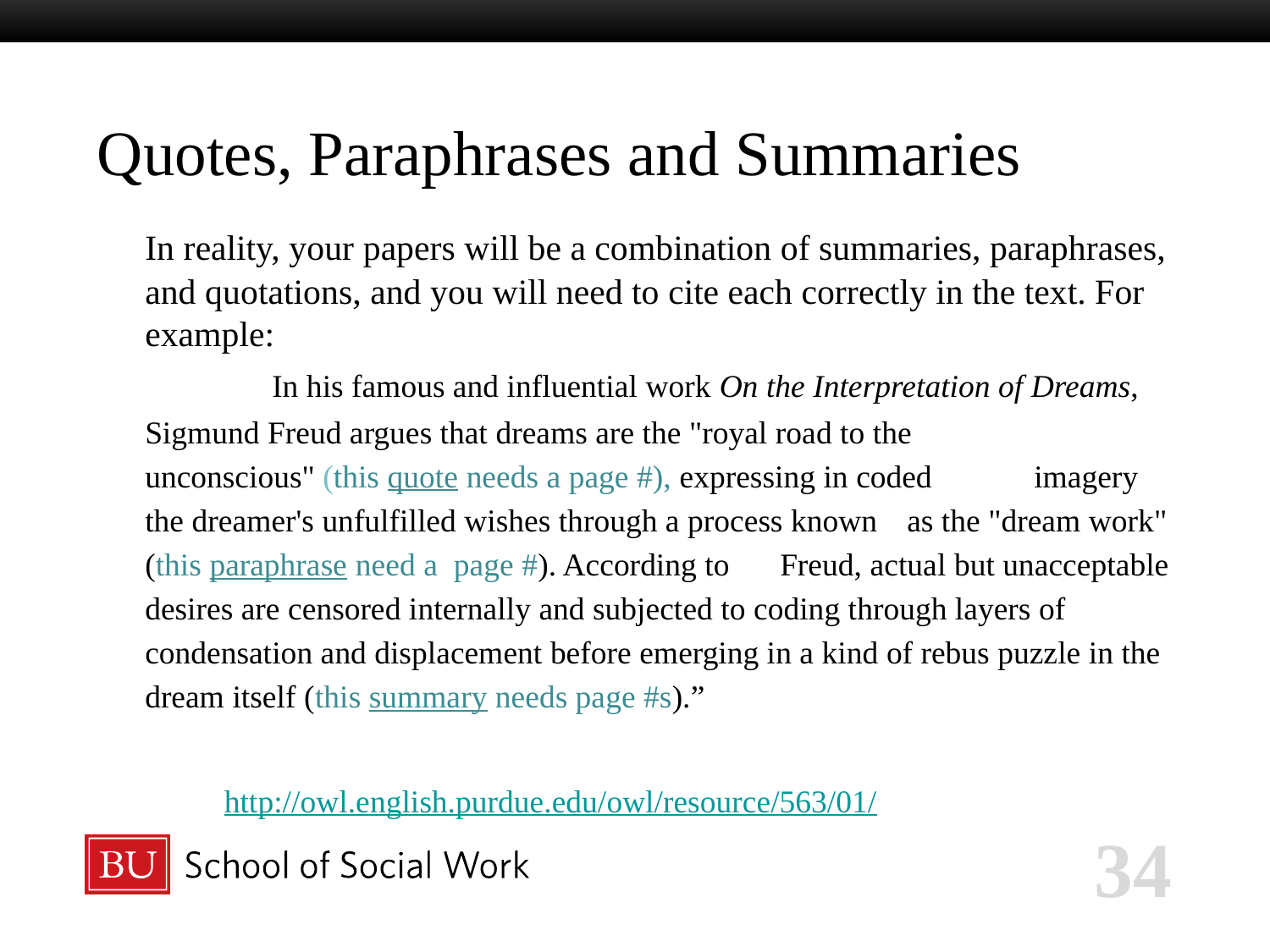

# Quotes, Paraphrases and Summaries

	In reality, your papers will be a combination of summaries, paraphrases, and quotations, and you will need to cite each correctly in the text. For example:
		In his famous and influential work On the Interpretation of Dreams, 	Sigmund Freud argues that dreams are the "royal road to the 	unconscious" (this quote needs a page #), expressing in coded 	imagery	the dreamer's unfulfilled wishes through a process known 	as the "dream work" (this paraphrase need a  page #). According to 	Freud, actual but unacceptable desires are censored internally and subjected to coding through layers of condensation and displacement before emerging in a kind of rebus puzzle in the dream itself (this summary needs page #s).”

http://owl.english.purdue.edu/owl/resource/563/01/

34